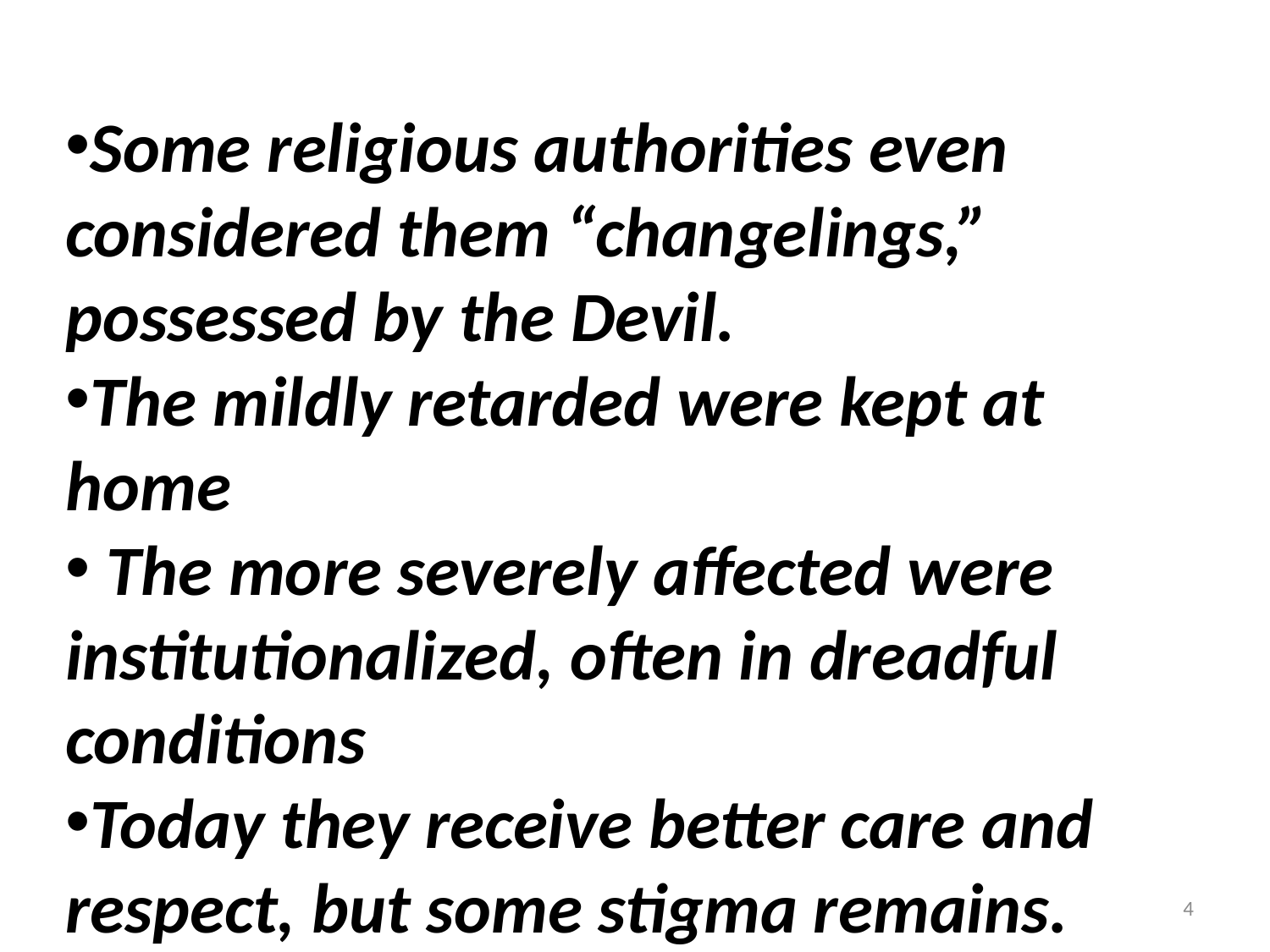

Some religious authorities even considered them “changelings,” possessed by the Devil.
The mildly retarded were kept at home
 The more severely affected were
institutionalized, often in dreadful conditions
Today they receive better care and respect, but some stigma remains.
4